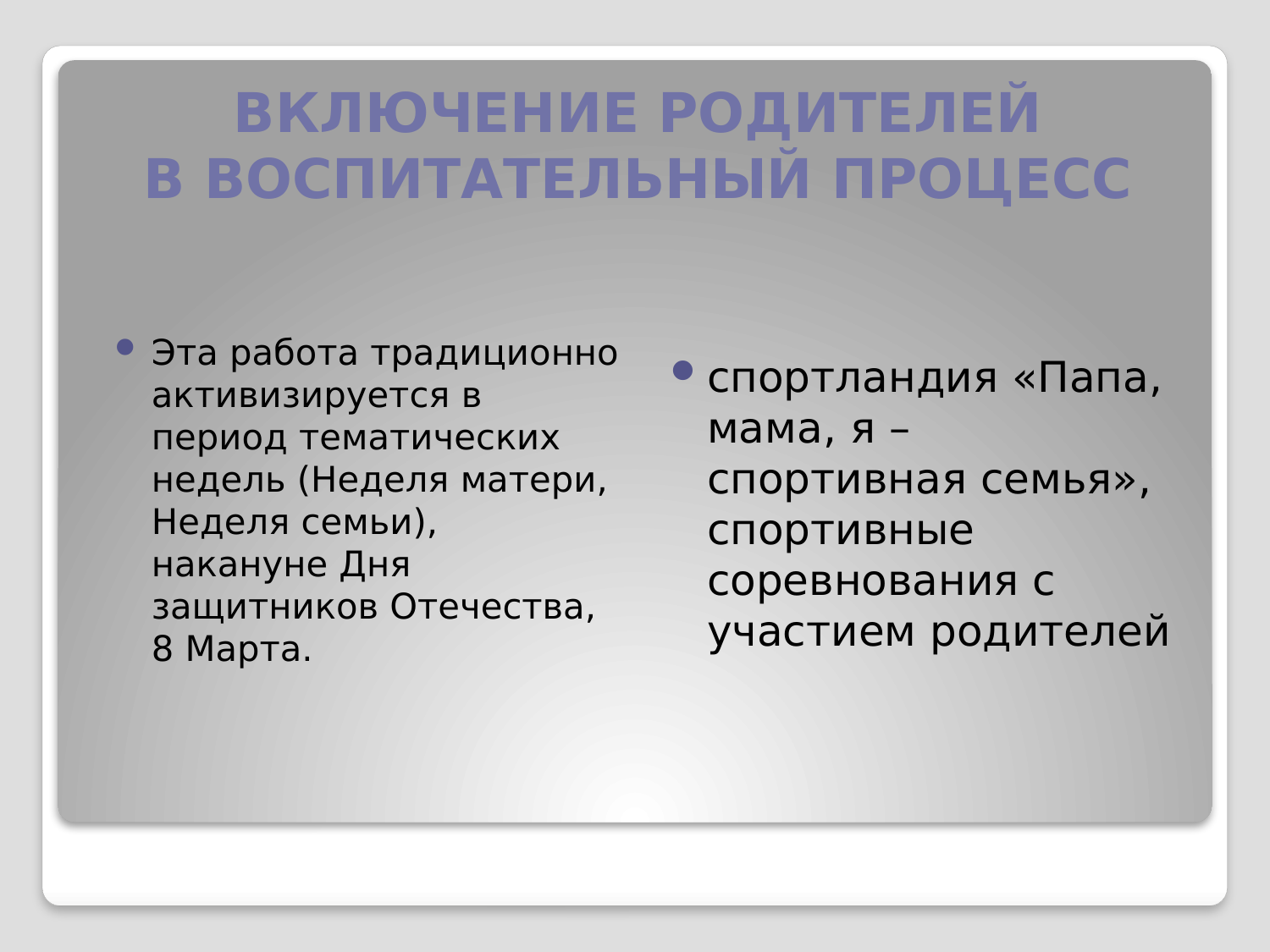

# ВКЛЮЧЕНИЕ РОДИТЕЛЕЙ В ВОСПИТАТЕЛЬНЫЙ ПРОЦЕСС
Эта работа традиционно активизируется в период тематических недель (Неделя матери, Неделя семьи), накануне Дня защитников Отечества, 8 Марта.
спортландия «Папа, мама, я – спортивная семья», спортивные соревнования с участием родителей